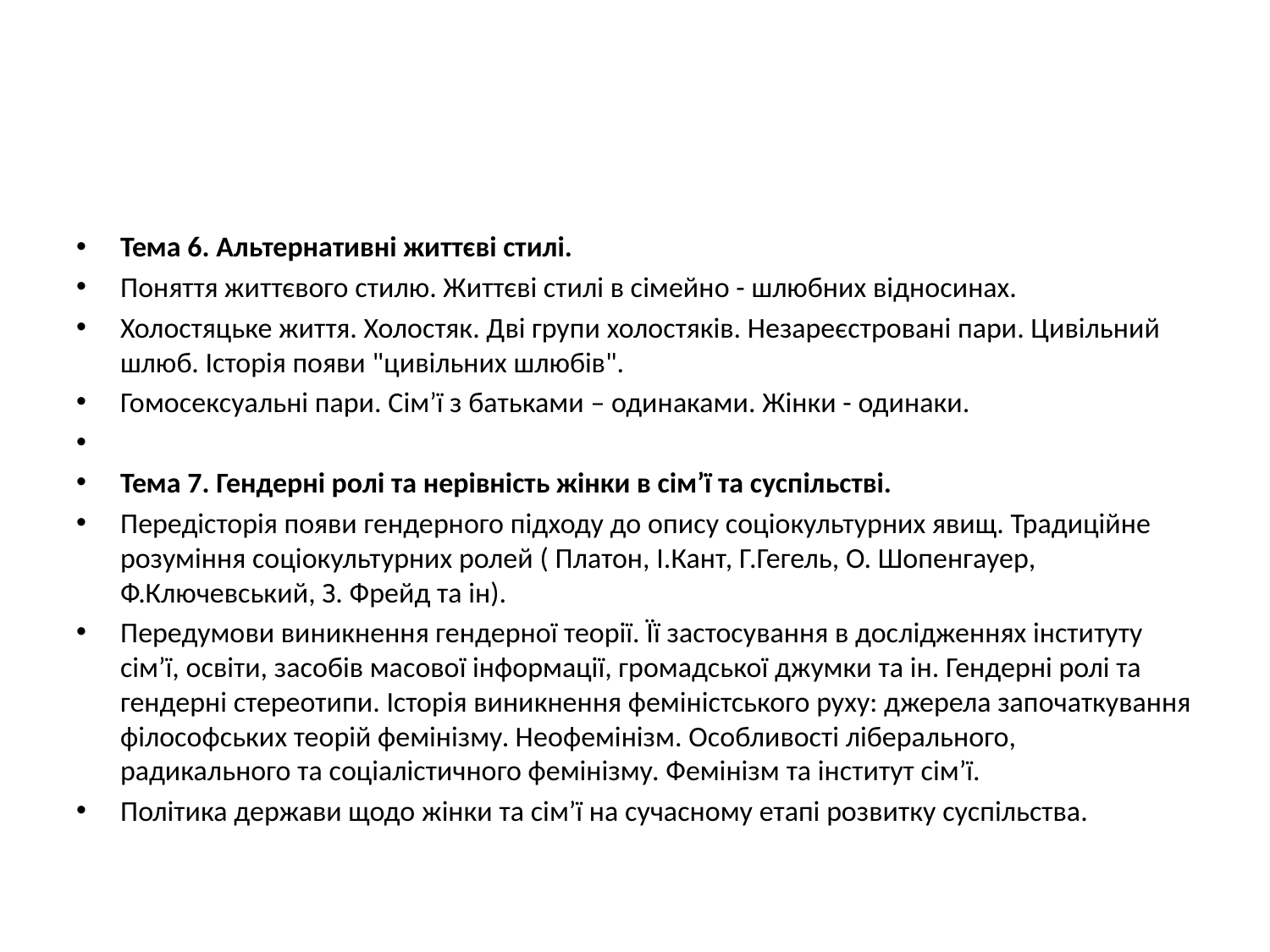

#
Тема 6. Альтернативні життєві стилі.
Поняття життєвого стилю. Життєві стилі в сімейно - шлюбних відносинах.
Холостяцьке життя. Холостяк. Дві групи холостяків. Незареєстровані пари. Цивільний шлюб. Історія появи "цивільних шлюбів".
Гомосексуальні пари. Сім’ї з батьками – одинаками. Жінки - одинаки.

Тема 7. Гендерні ролі та нерівність жінки в сім’ї та суспільстві.
Передісторія появи гендерного підходу до опису соціокультурних явищ. Традиційне розуміння соціокультурних ролей ( Платон, І.Кант, Г.Гегель, О. Шопенгауер, Ф.Ключевський, З. Фрейд та ін).
Передумови виникнення гендерної теорії. Її застосування в дослідженнях інституту сім’ї, освіти, засобів масової інформації, громадської джумки та ін. Гендерні ролі та гендерні стереотипи. Історія виникнення феміністського руху: джерела започаткування філософських теорій фемінізму. Неофемінізм. Особливості ліберального, радикального та соціалістичного фемінізму. Фемінізм та інститут сім’ї.
Політика держави щодо жінки та сім’ї на сучасному етапі розвитку суспільства.